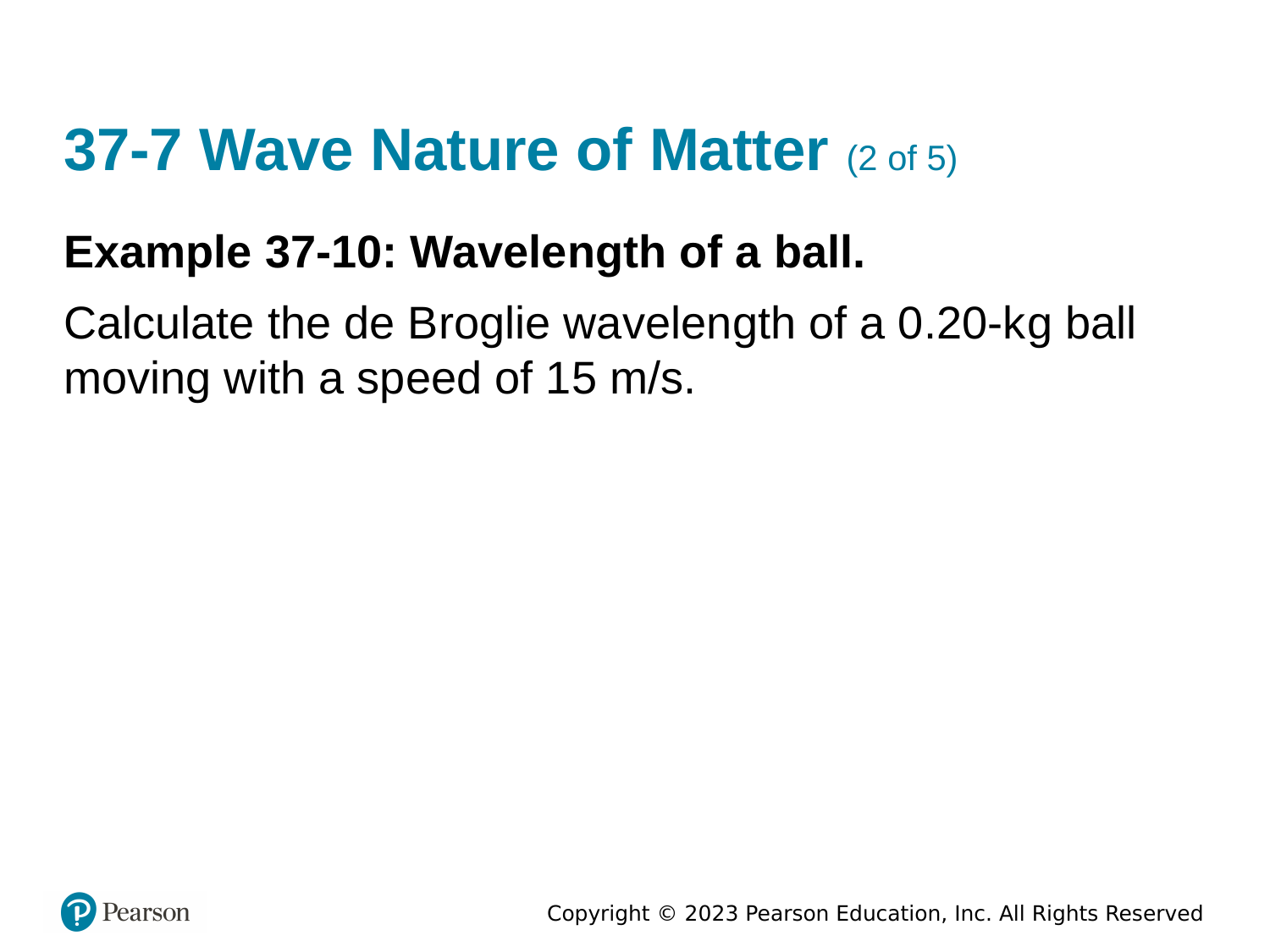

# 37-7 Wave Nature of Matter (2 of 5)
Example 37-10: Wavelength of a ball.
Calculate the de Broglie wavelength of a 0.20-k g ball moving with a speed of 15 m/s.